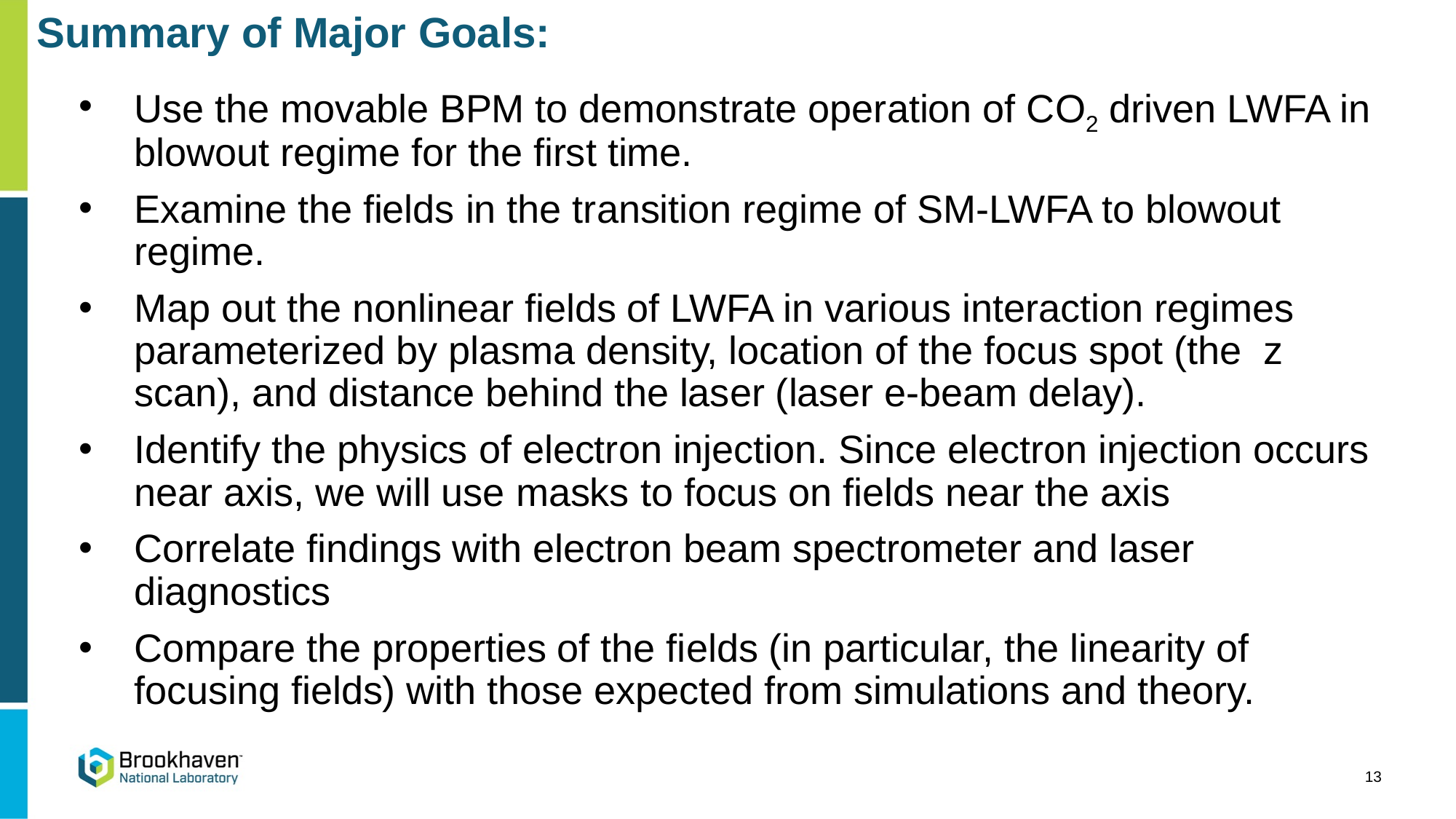

Summary of Major Goals:
Use the movable BPM to demonstrate operation of CO2 driven LWFA in blowout regime for the first time.
Examine the fields in the transition regime of SM-LWFA to blowout regime.
Map out the nonlinear fields of LWFA in various interaction regimes parameterized by plasma density, location of the focus spot (the  z scan), and distance behind the laser (laser e-beam delay).
Identify the physics of electron injection. Since electron injection occurs near axis, we will use masks to focus on fields near the axis
Correlate findings with electron beam spectrometer and laser diagnostics
Compare the properties of the fields (in particular, the linearity of focusing fields) with those expected from simulations and theory.

13